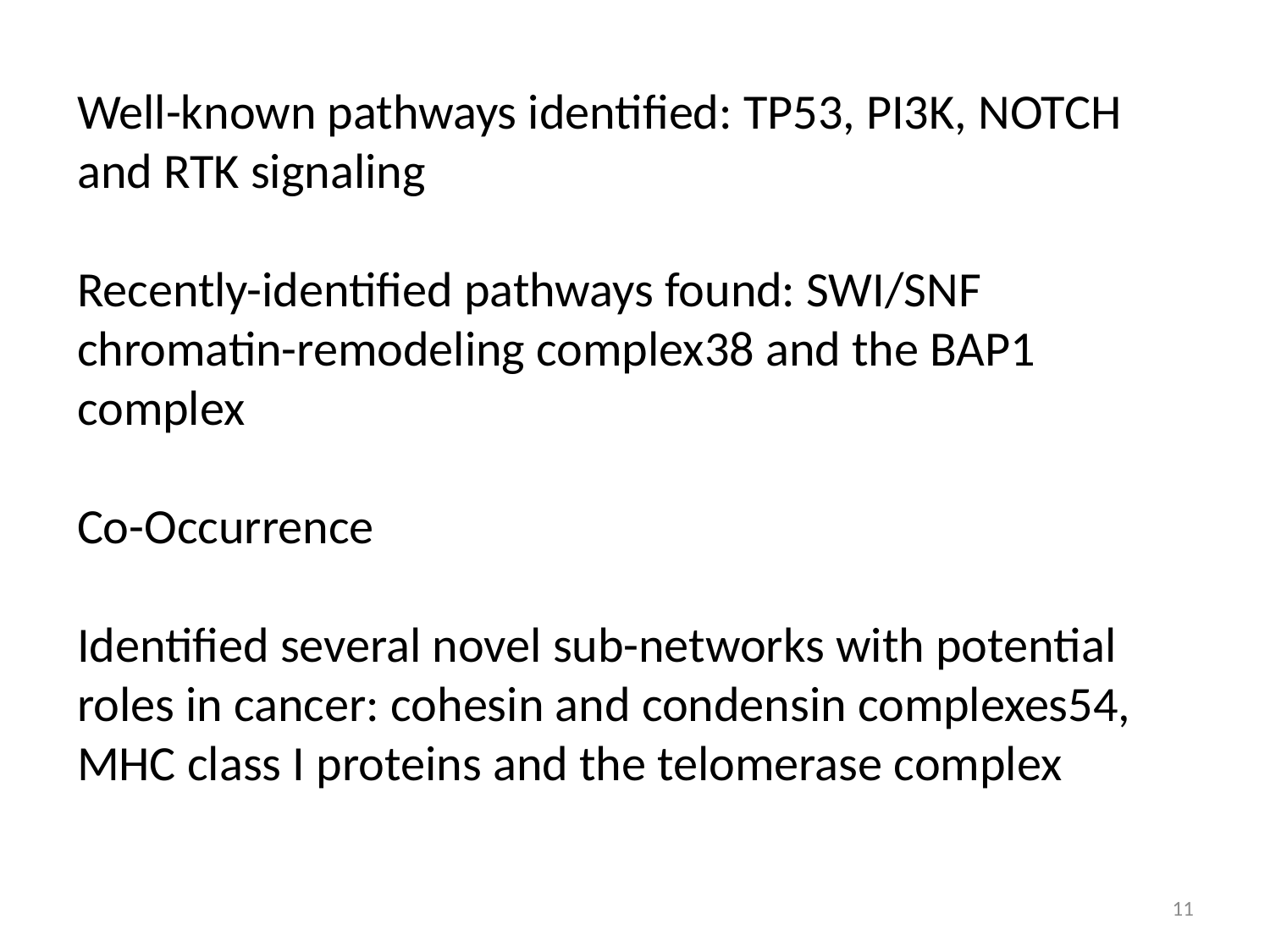

Well-known pathways identified: TP53, PI3K, NOTCH and RTK signaling

Recently-identified pathways found: SWI/SNF chromatin-remodeling complex38 and the BAP1 complex

Co-Occurrence

Identified several novel sub-networks with potential roles in cancer: cohesin and condensin complexes54, MHC class I proteins and the telomerase complex

11